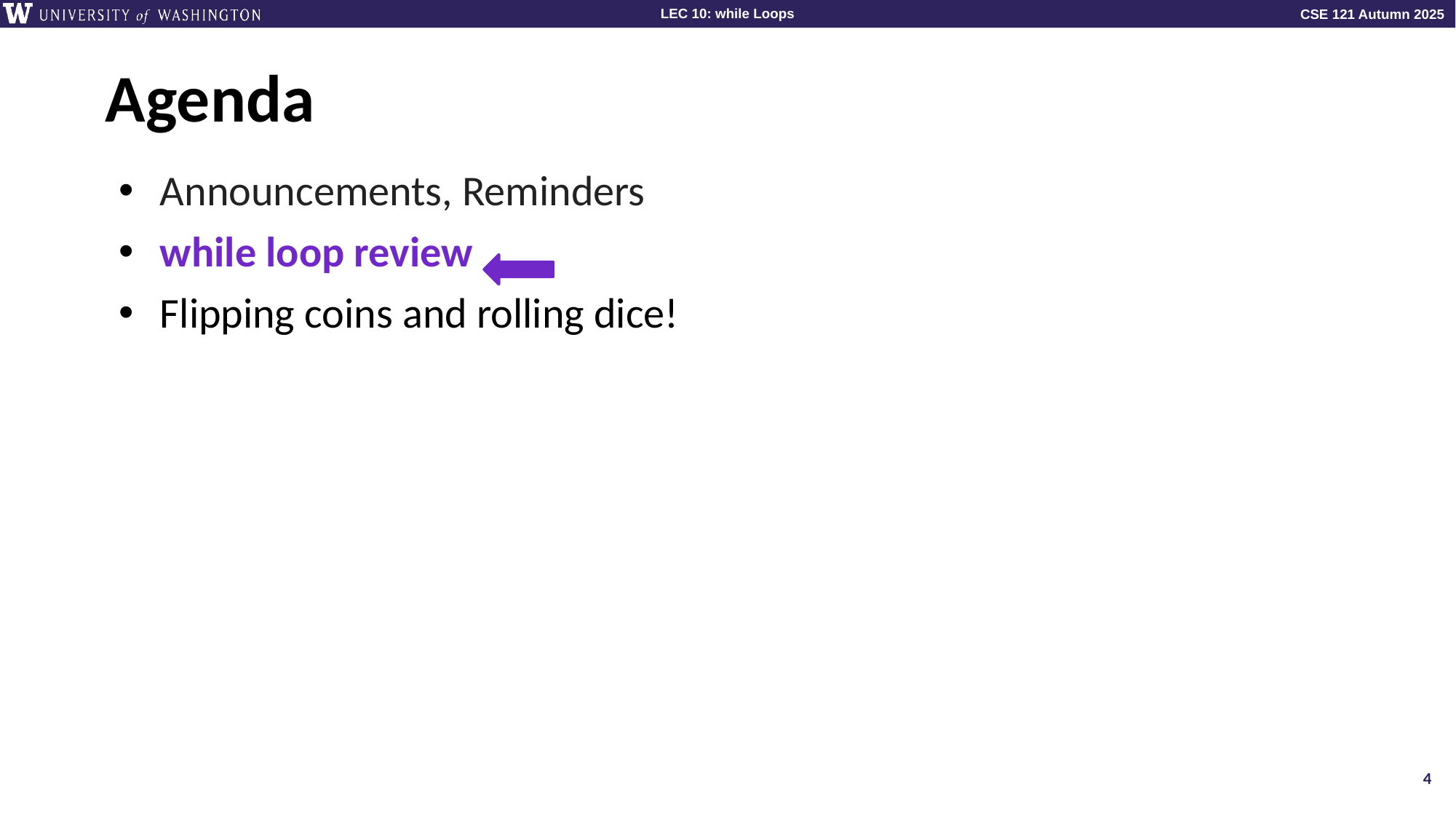

# Agenda
Announcements, Reminders
while loop review
Flipping coins and rolling dice!

4